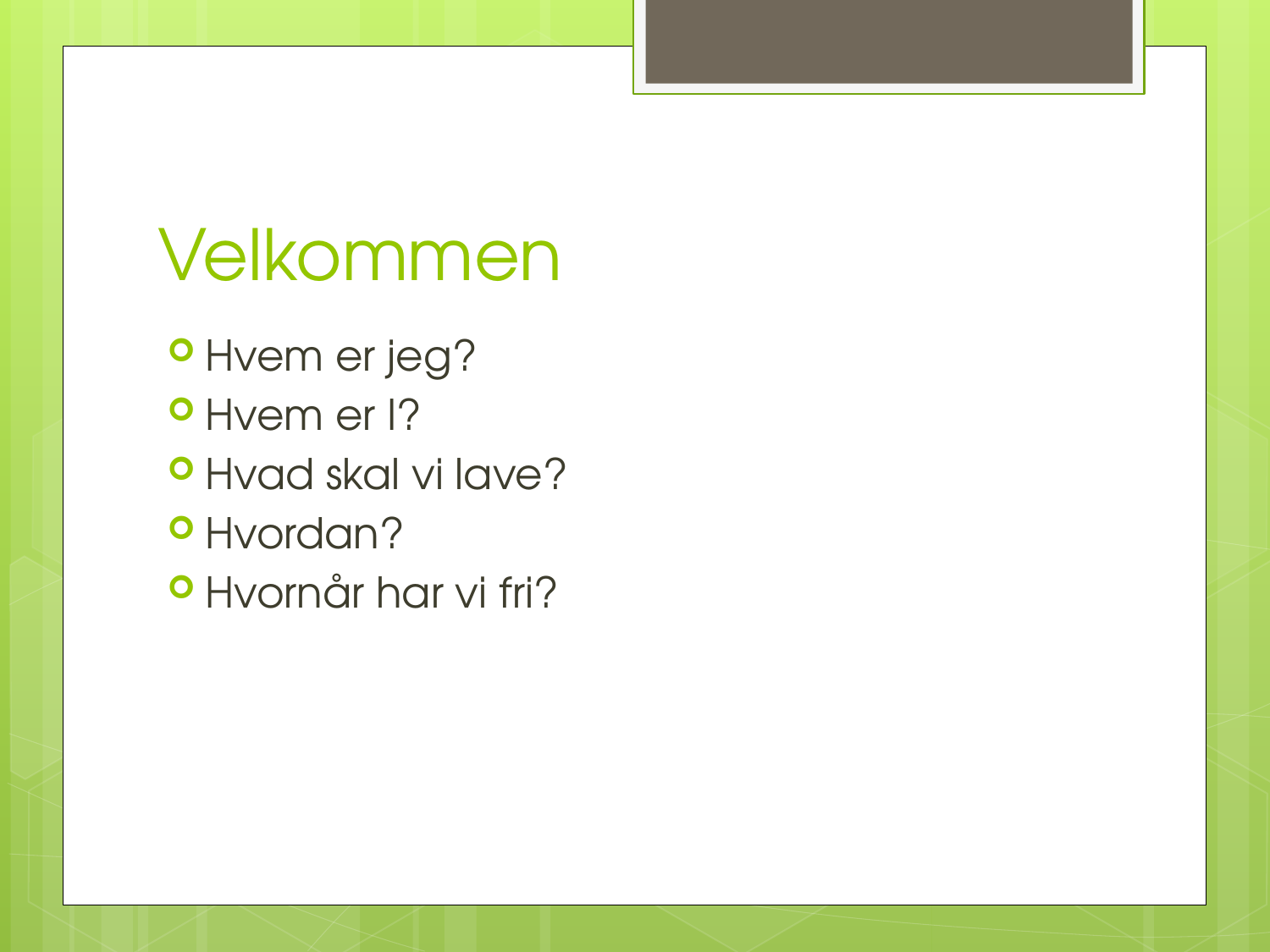

# Velkommen
Hvem er jeg?
Hvem er I?
Hvad skal vi lave?
Hvordan?
Hvornår har vi fri?